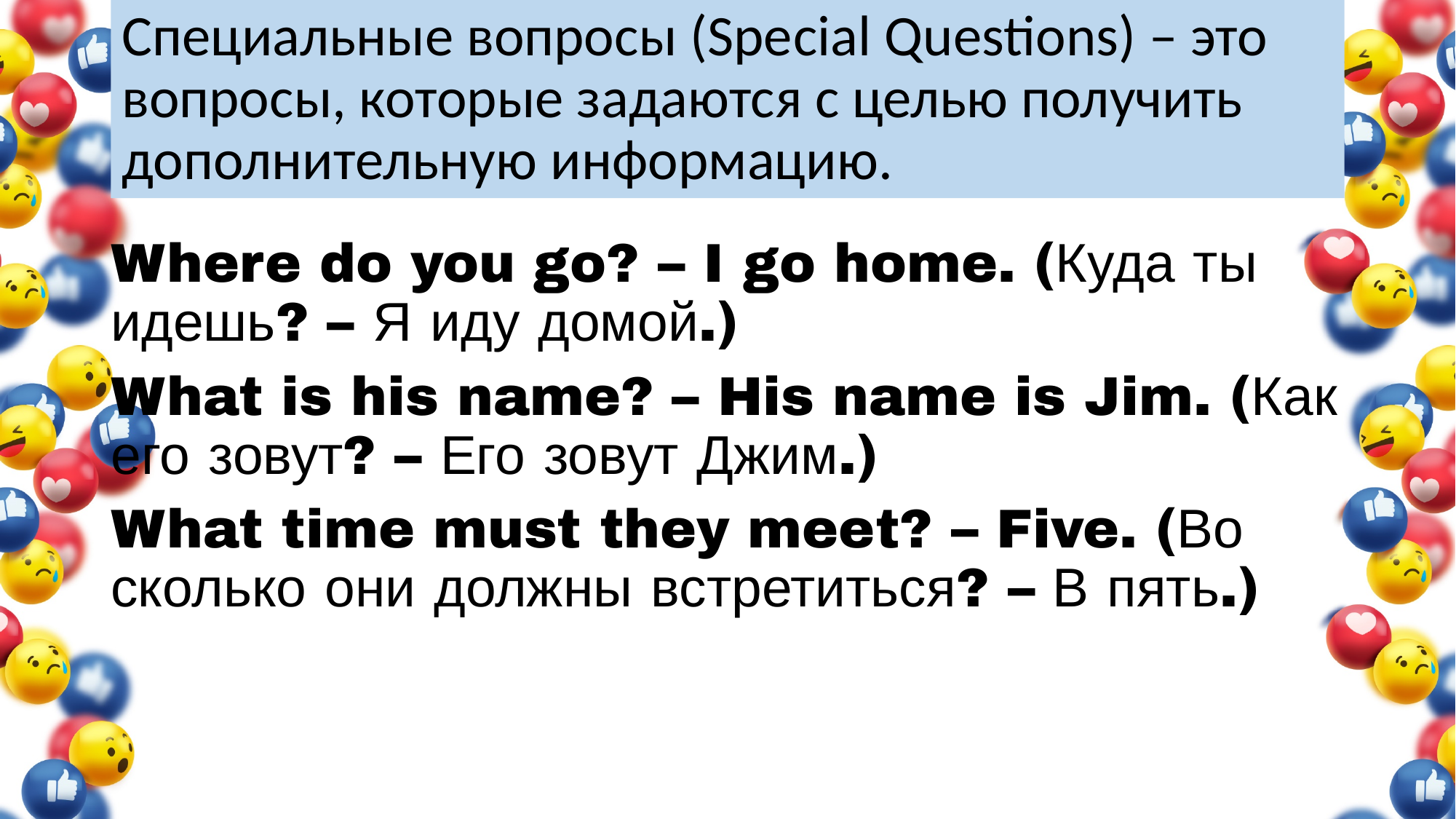

# Специальные вопросы (Spe­cial Ques­tions) – это вопросы, которые задаются с целью получить дополнительную информацию.
Where do you go? – I go home. (Куда ты идешь? – Я иду домой.)
What is his name? – His name is Jim. (Как его зовут? – Его зовут Джим.)
What time must they meet? – Five. (Во сколько они должны встретиться? – В пять.)